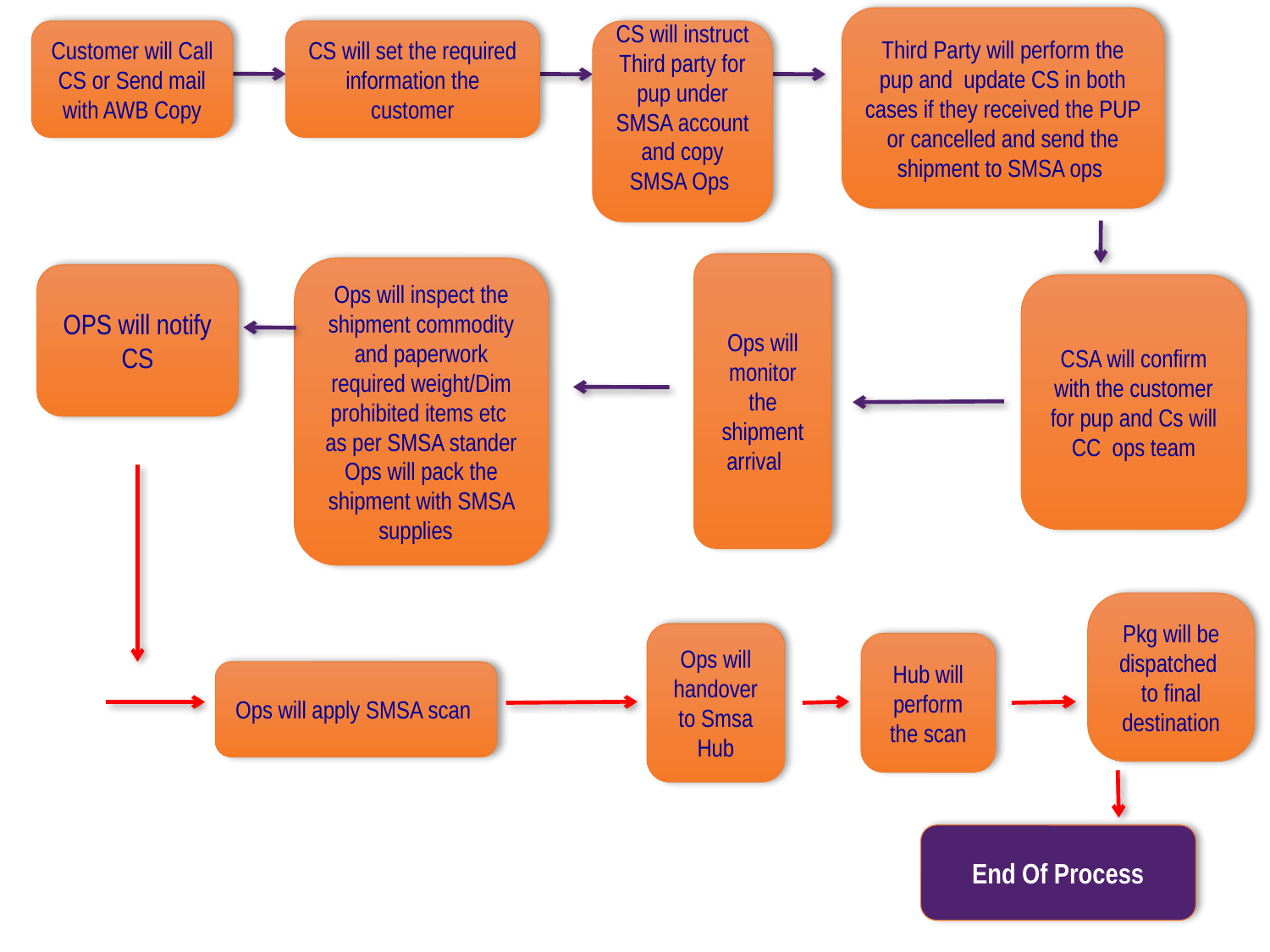

Third Party will perform the pup and  update CS in both cases if they received the PUP or cancelled and send the shipment to SMSA ops
Customer will Call CS or Send mail with AWB Copy
CS will set the required information the customer
CS will instruct Third party for pup under SMSA account and copy SMSA Ops

Ops will monitor the shipment arrival
Ops will inspect the shipment commodity and paperwork required weight/Dim prohibited items etc  as per SMSA stander Ops will pack the shipment with SMSA supplies
OPS will notify CS
CSA will confirm with the customer for pup and Cs will CC  ops team
Pkg will be dispatched  to final destination
Ops will handover to Smsa Hub
Hub will perform the scan
Ops will apply SMSA scan
 End Of Process